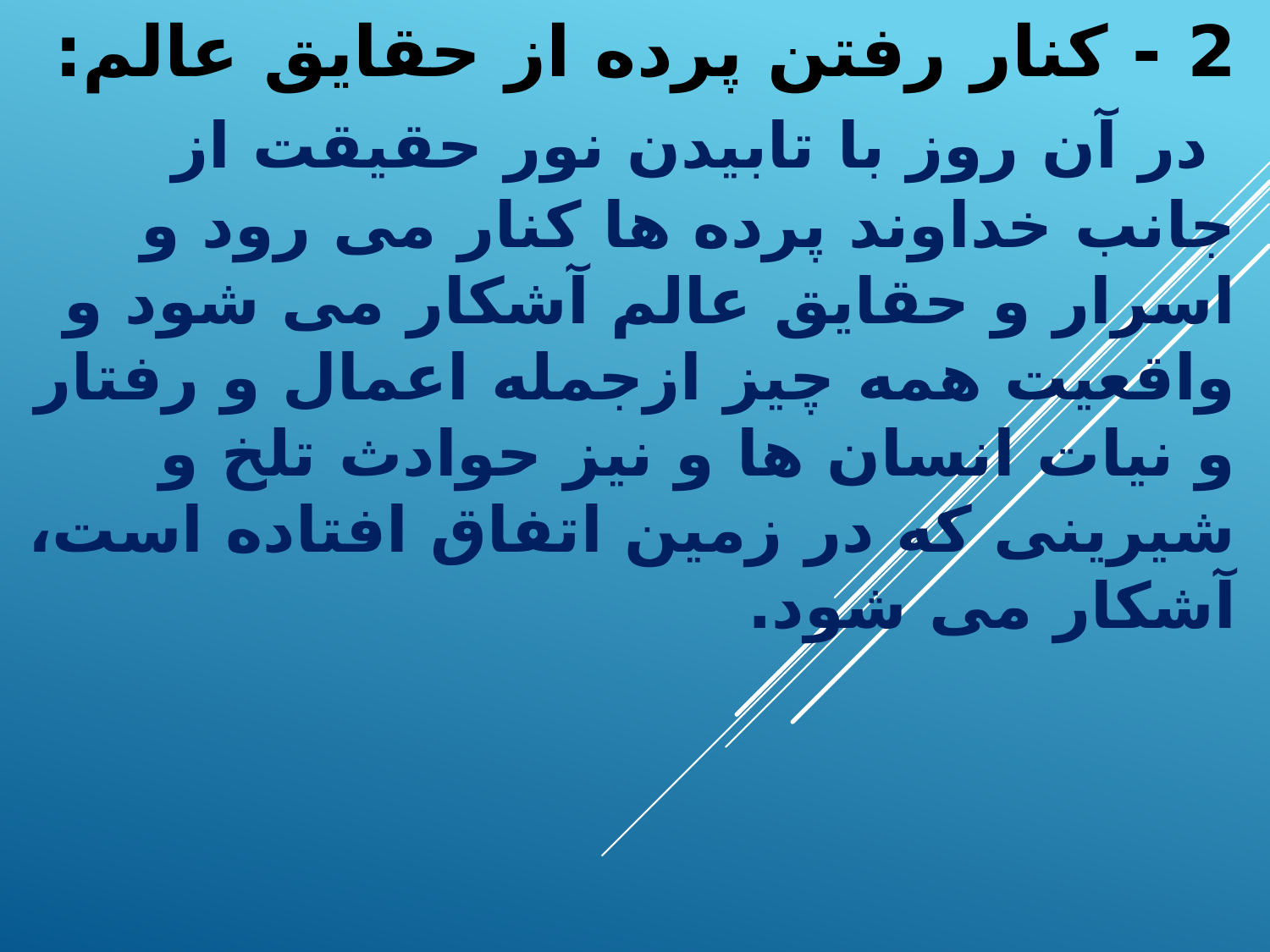

2 - کنار رفتن پرده از حقایق عالم:
 در آن روز با تابیدن نور حقیقت از جانب خداوند پرده ها کنار می رود و اسرار و حقایق عالم آشکار می شود و واقعیت همه چیز ازجمله اعمال و رفتار و نیات انسان ها و نیز حوادث تلخ و شیرینی که در زمین اتفاق افتاده است، آشکار می شود.